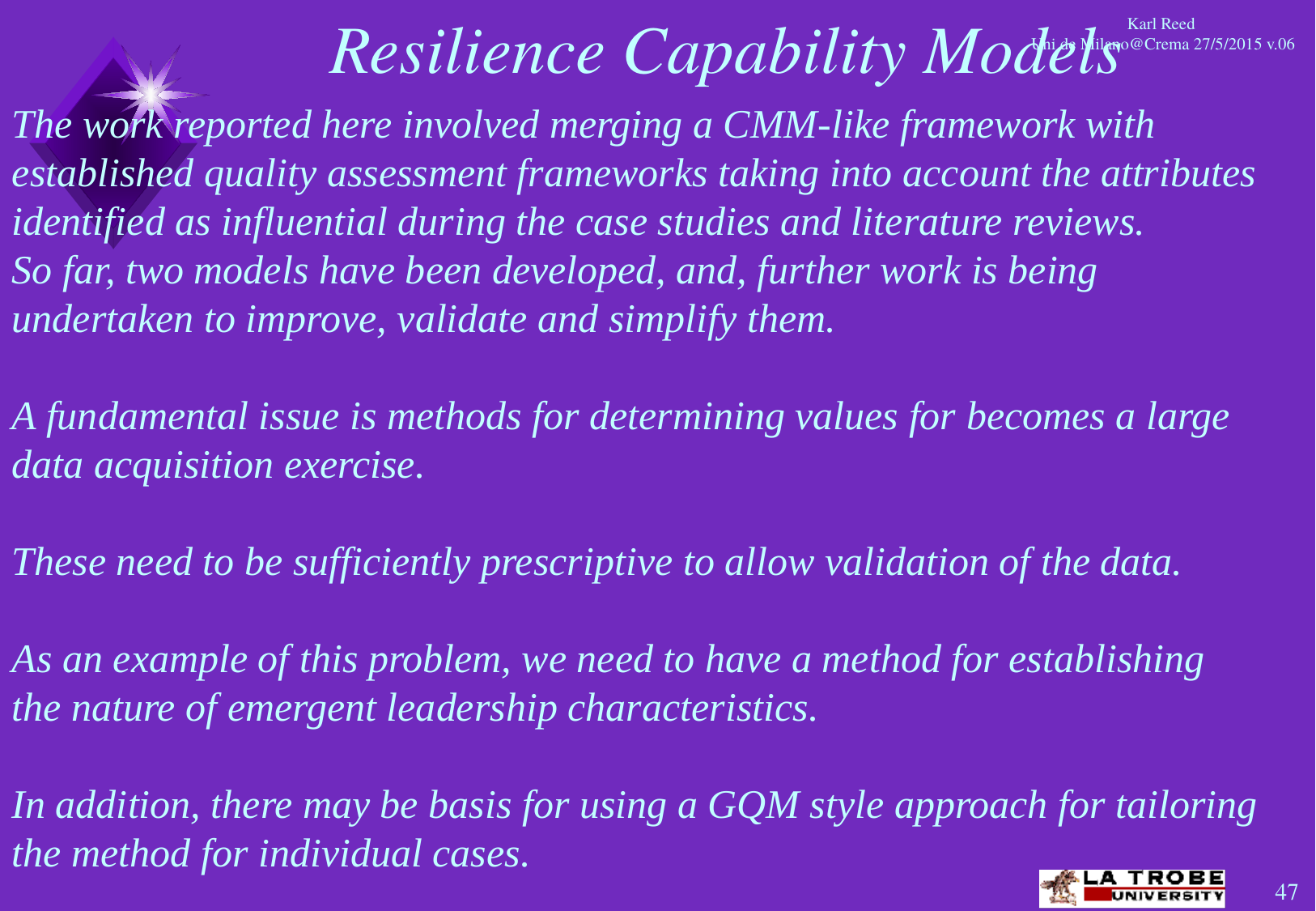

# Resilience Capability Models
The work reported here involved merging a CMM-like framework with established quality assessment frameworks taking into account the attributes identified as influential during the case studies and literature reviews.
So far, two models have been developed, and, further work is being undertaken to improve, validate and simplify them.

A fundamental issue is methods for determining values for becomes a large data acquisition exercise.

These need to be sufficiently prescriptive to allow validation of the data.

As an example of this problem, we need to have a method for establishing the nature of emergent leadership characteristics.

In addition, there may be basis for using a GQM style approach for tailoring the method for individual cases.